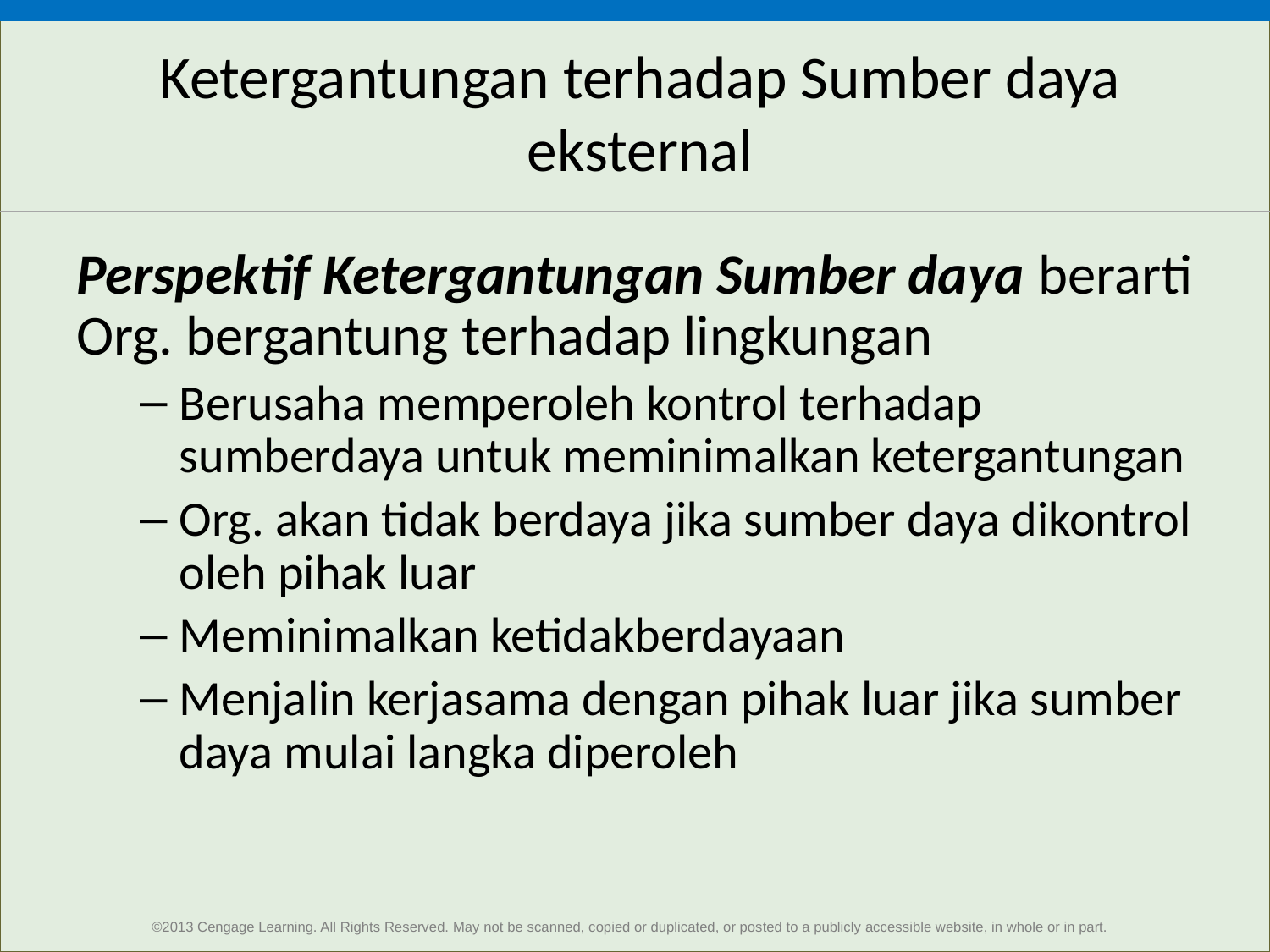

# Ketergantungan terhadap Sumber daya eksternal
Perspektif Ketergantungan Sumber daya berarti Org. bergantung terhadap lingkungan
Berusaha memperoleh kontrol terhadap sumberdaya untuk meminimalkan ketergantungan
Org. akan tidak berdaya jika sumber daya dikontrol oleh pihak luar
Meminimalkan ketidakberdayaan
Menjalin kerjasama dengan pihak luar jika sumber daya mulai langka diperoleh
16
©2013 Cengage Learning. All Rights Reserved. May not be scanned, copied or duplicated, or posted to a publicly accessible website, in whole or in part.